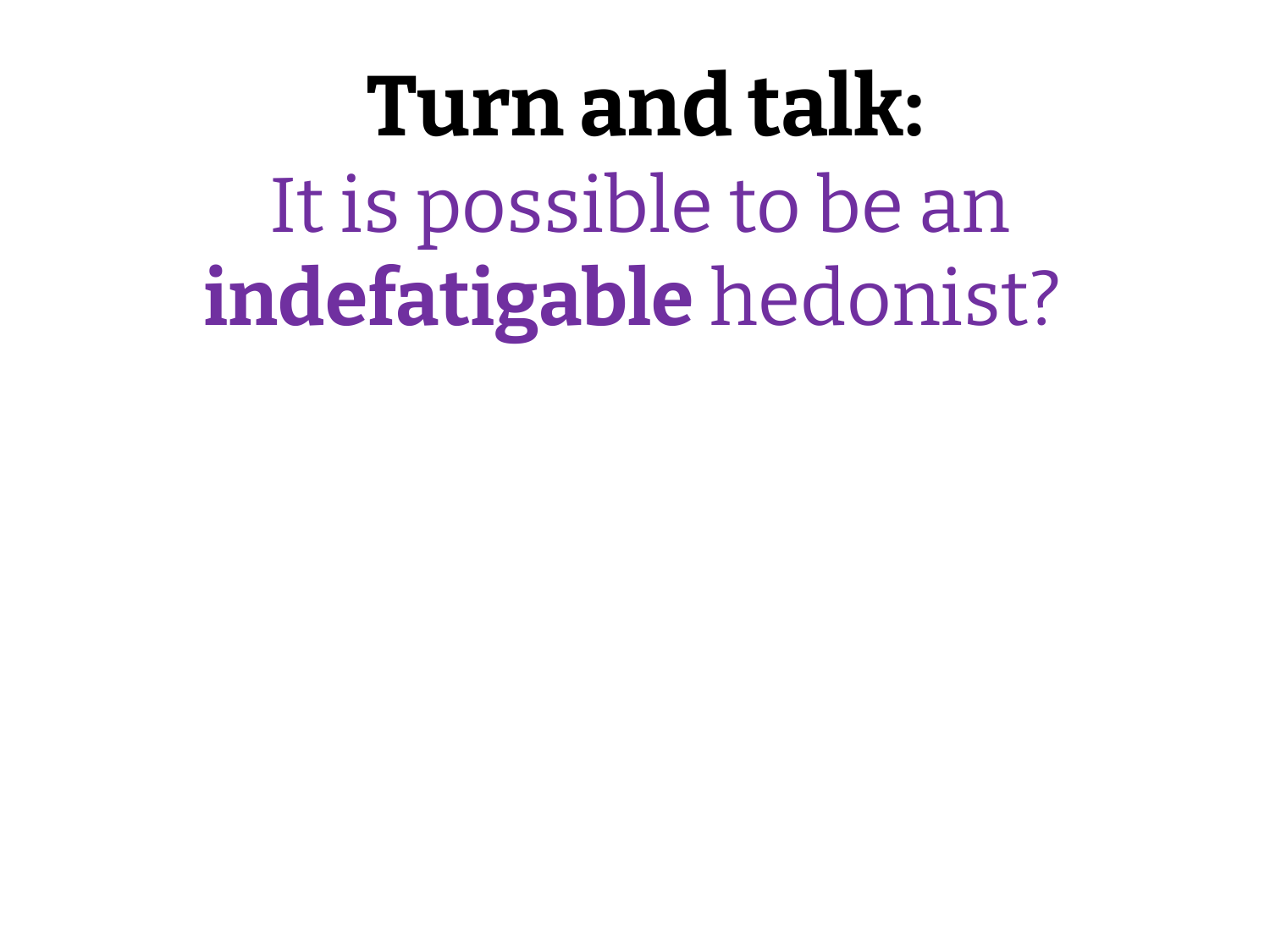

# Turn and talk:
It is possible to be an indefatigable hedonist?